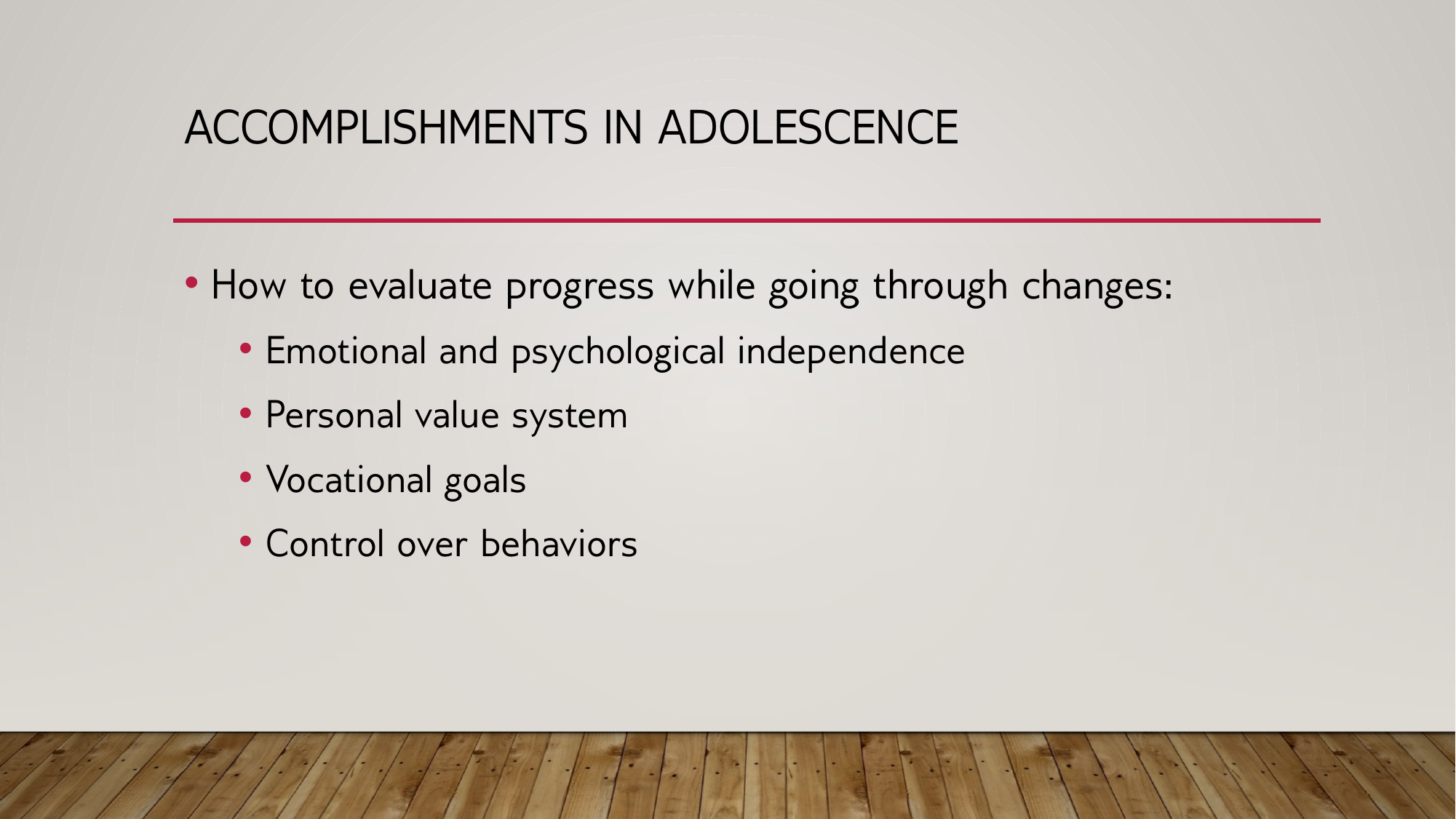

# Accomplishments in Adolescence
How to evaluate progress while going through changes:
Emotional and psychological independence
Personal value system
Vocational goals
Control over behaviors